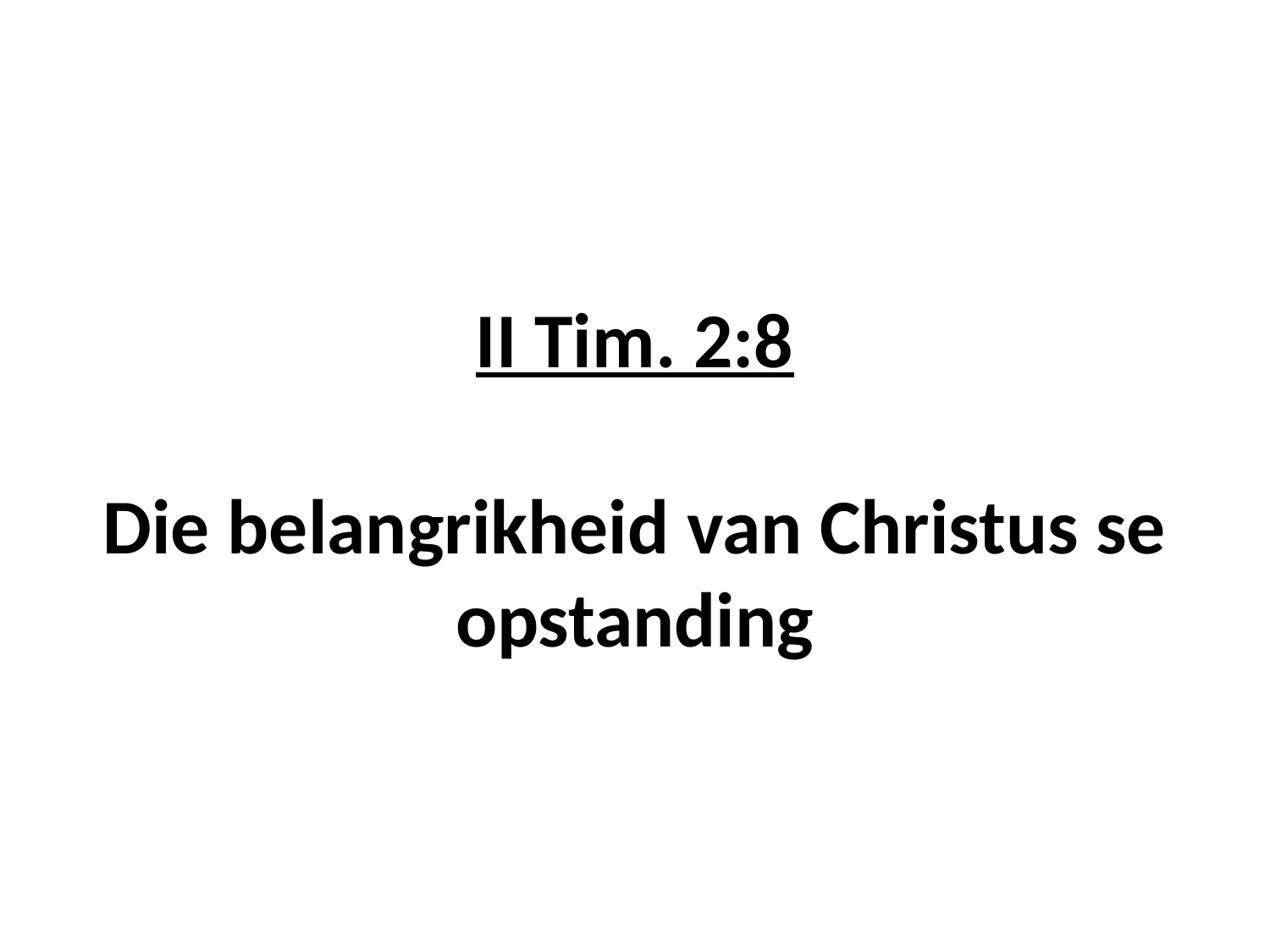

# II Tim. 2:8 Die belangrikheid van Christus se opstanding